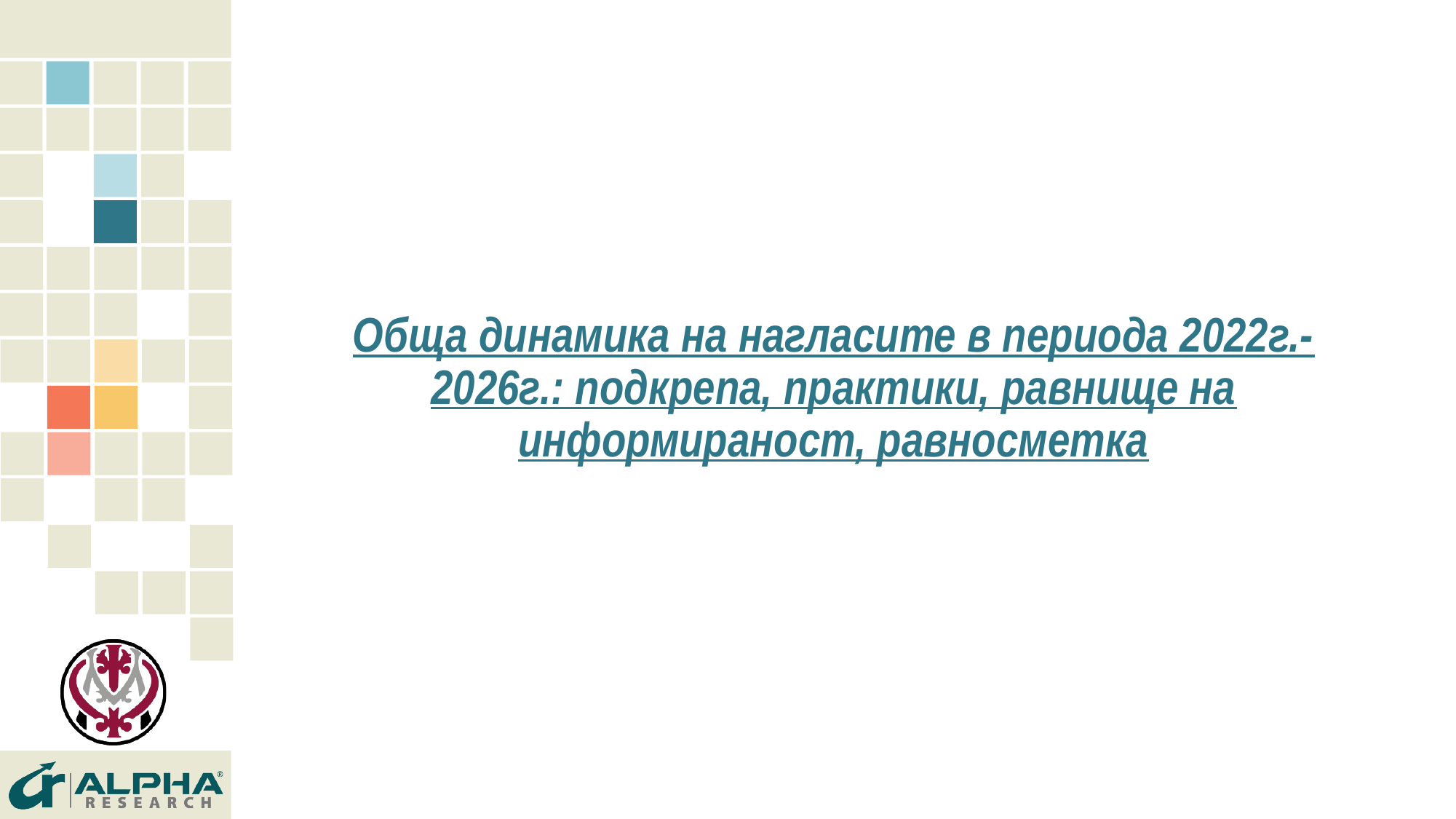

# Обща динамика на нагласите в периода 2022г.-2026г.: подкрепа, практики, равнище на информираност, равносметка